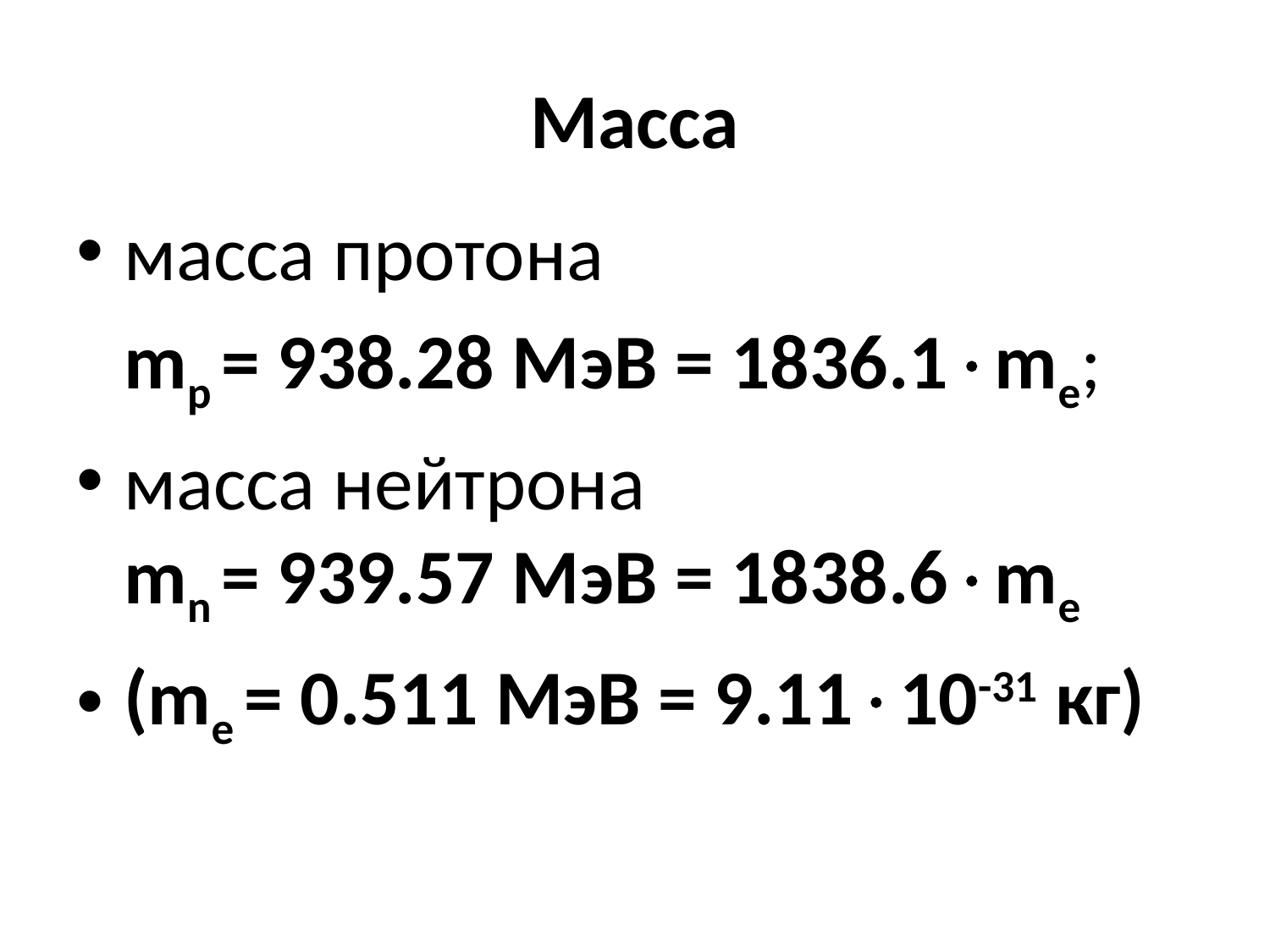

# Масса
масса протона
	mp = 938.28 МэВ = 1836.1⋅me;
масса нейтрона
mn = 939.57 МэВ = 1838.6⋅me
(me = 0.511 МэВ = 9.11⋅10-31 кг)